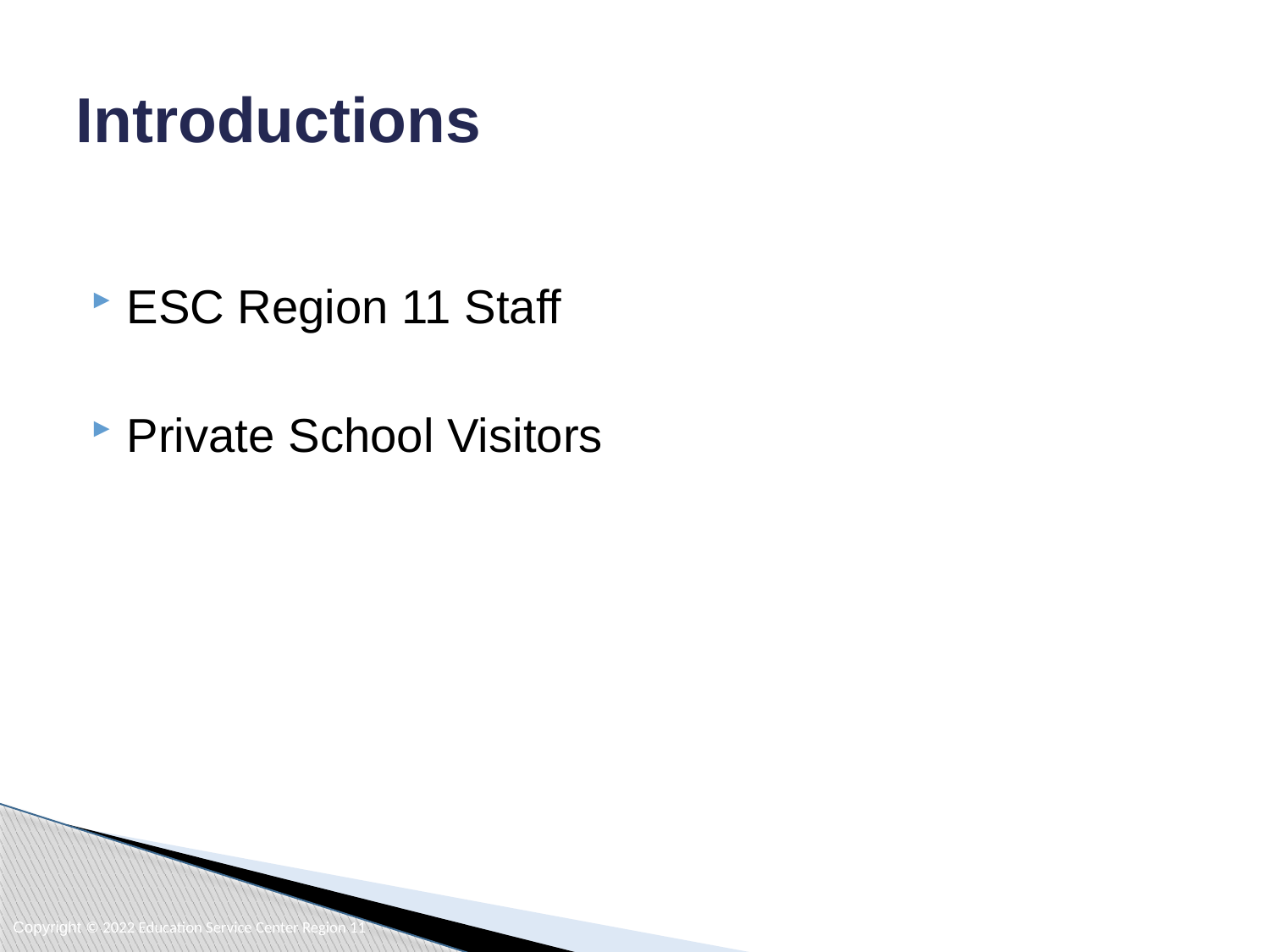

# Introductions

ESC Region 11 Staff

Private School Visitors
Copyright © 2022 Education Service Center Region 11